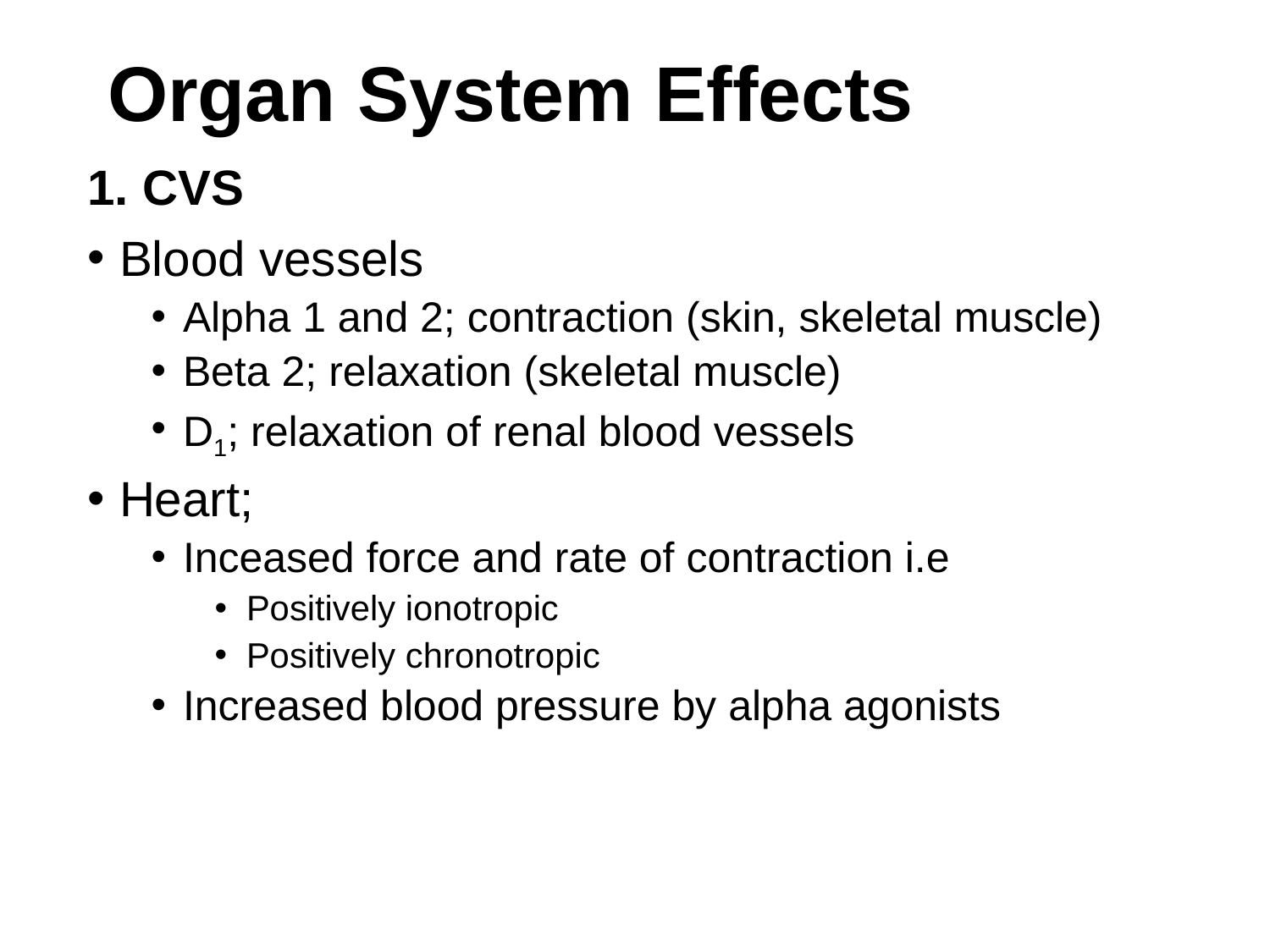

# Organ System Effects
1. CVS
Blood vessels
Alpha 1 and 2; contraction (skin, skeletal muscle)
Beta 2; relaxation (skeletal muscle)
D1; relaxation of renal blood vessels
Heart;
Inceased force and rate of contraction i.e
Positively ionotropic
Positively chronotropic
Increased blood pressure by alpha agonists